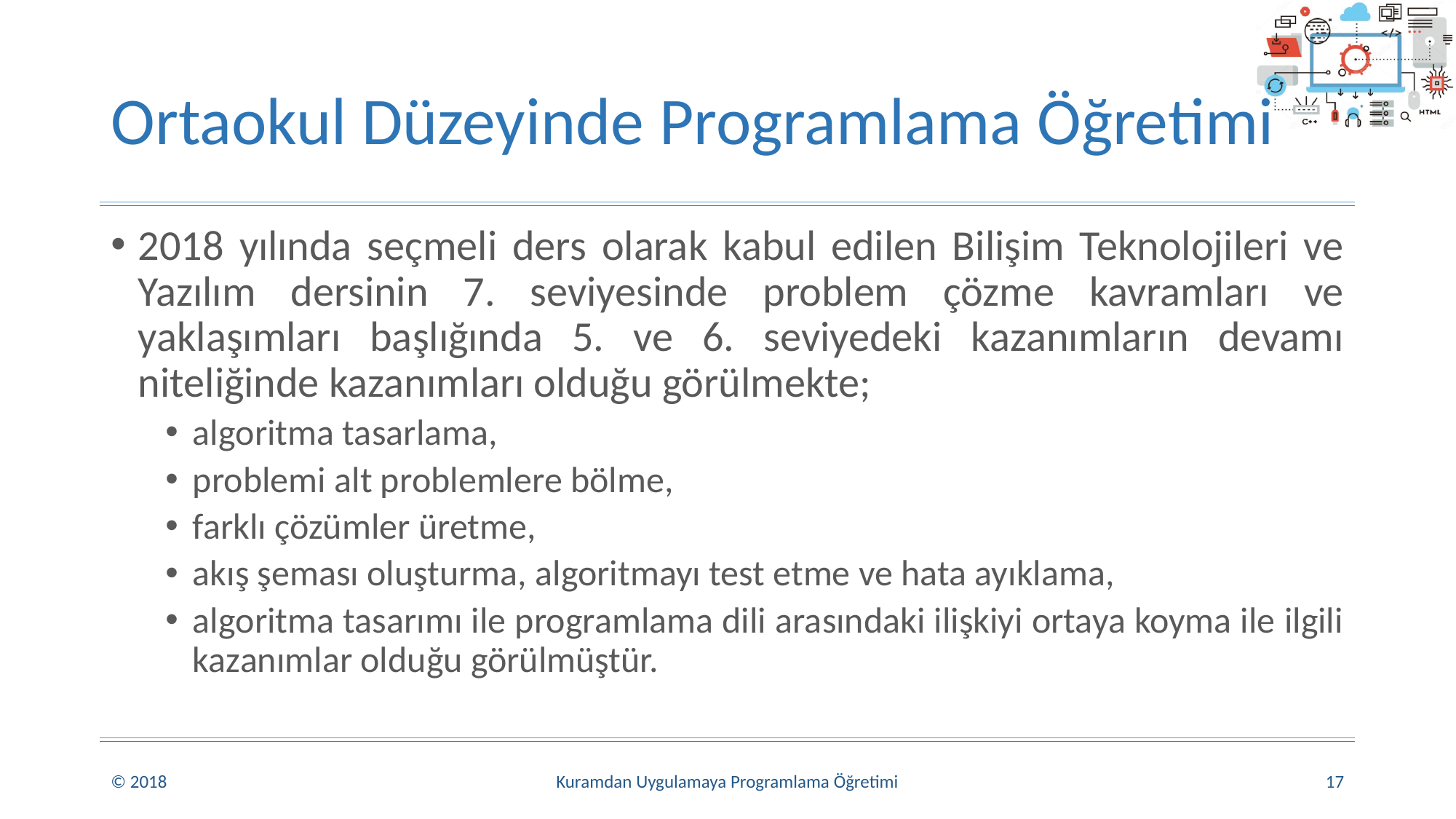

# Ortaokul Düzeyinde Programlama Öğretimi
2018 yılında seçmeli ders olarak kabul edilen Bilişim Teknolojileri ve Yazılım dersinin 7. seviyesinde problem çözme kavramları ve yaklaşımları başlığında 5. ve 6. seviyedeki kazanımların devamı niteliğinde kazanımları olduğu görülmekte;
algoritma tasarlama,
problemi alt problemlere bölme,
farklı çözümler üretme,
akış şeması oluşturma, algoritmayı test etme ve hata ayıklama,
algoritma tasarımı ile programlama dili arasındaki ilişkiyi ortaya koyma ile ilgili kazanımlar olduğu görülmüştür.
© 2018
Kuramdan Uygulamaya Programlama Öğretimi
17